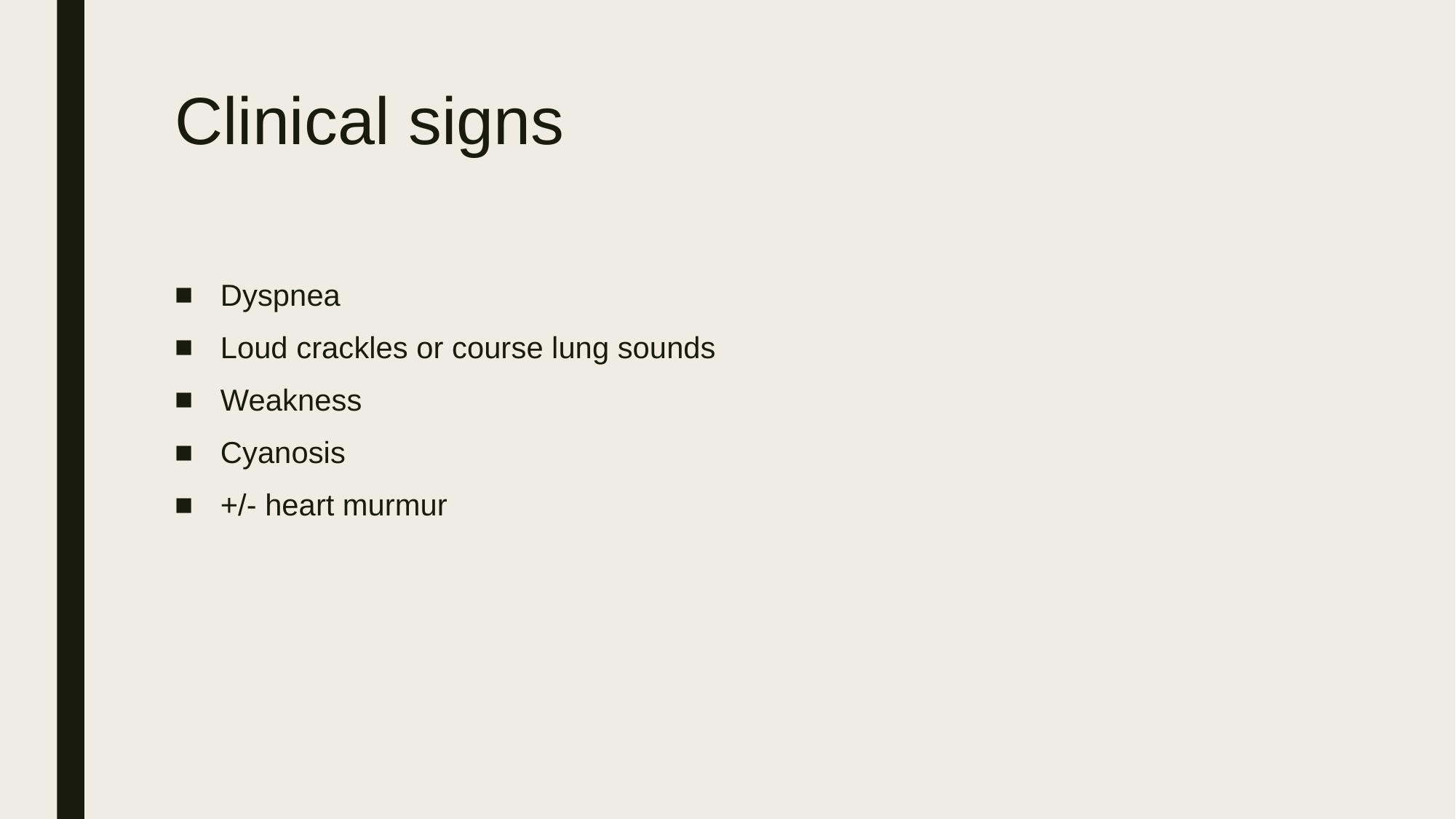

# Clinical signs
Dyspnea
Loud crackles or course lung sounds
Weakness
Cyanosis
+/- heart murmur